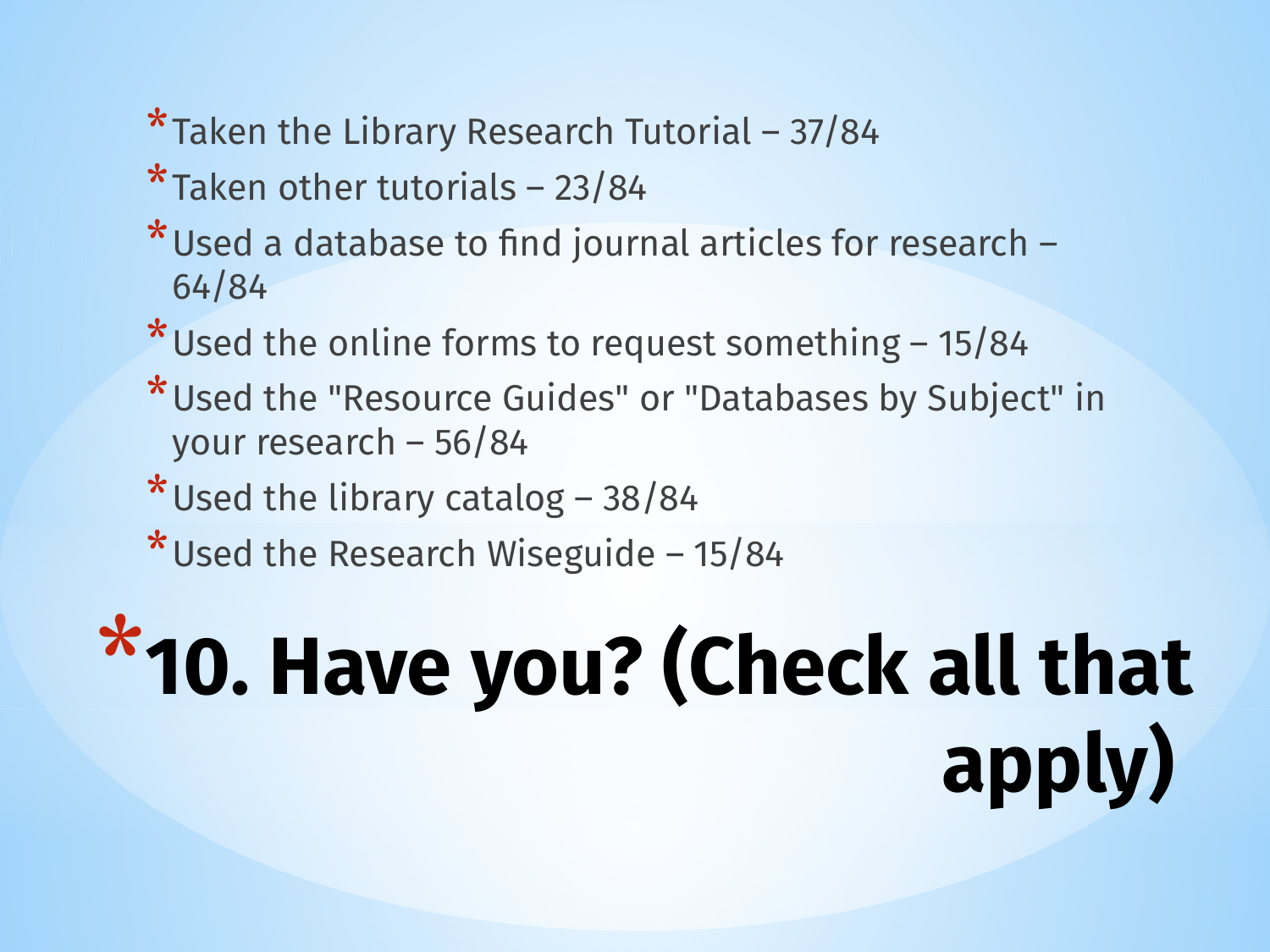

Taken the Library Research Tutorial – 37/84
Taken other tutorials – 23/84
Used a database to find journal articles for research – 64/84
Used the online forms to request something – 15/84
Used the "Resource Guides" or "Databases by Subject" in your research – 56/84
Used the library catalog – 38/84
Used the Research Wiseguide – 15/84

# 10. Have you? (Check all that apply)